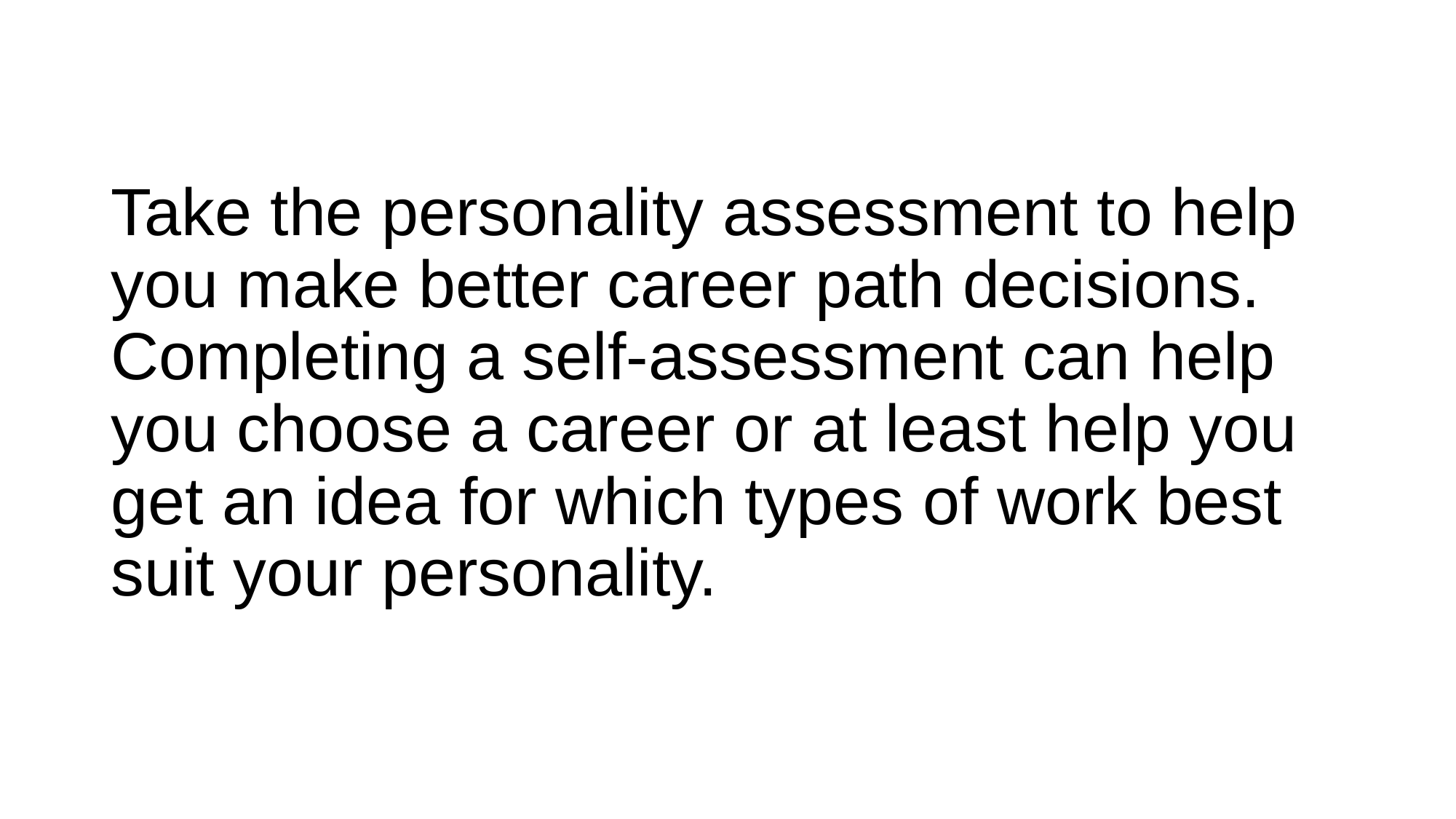

# Take the personality assessment to help you make better career path decisions. Completing a self-assessment can help you choose a career or at least help you get an idea for which types of work best suit your personality.